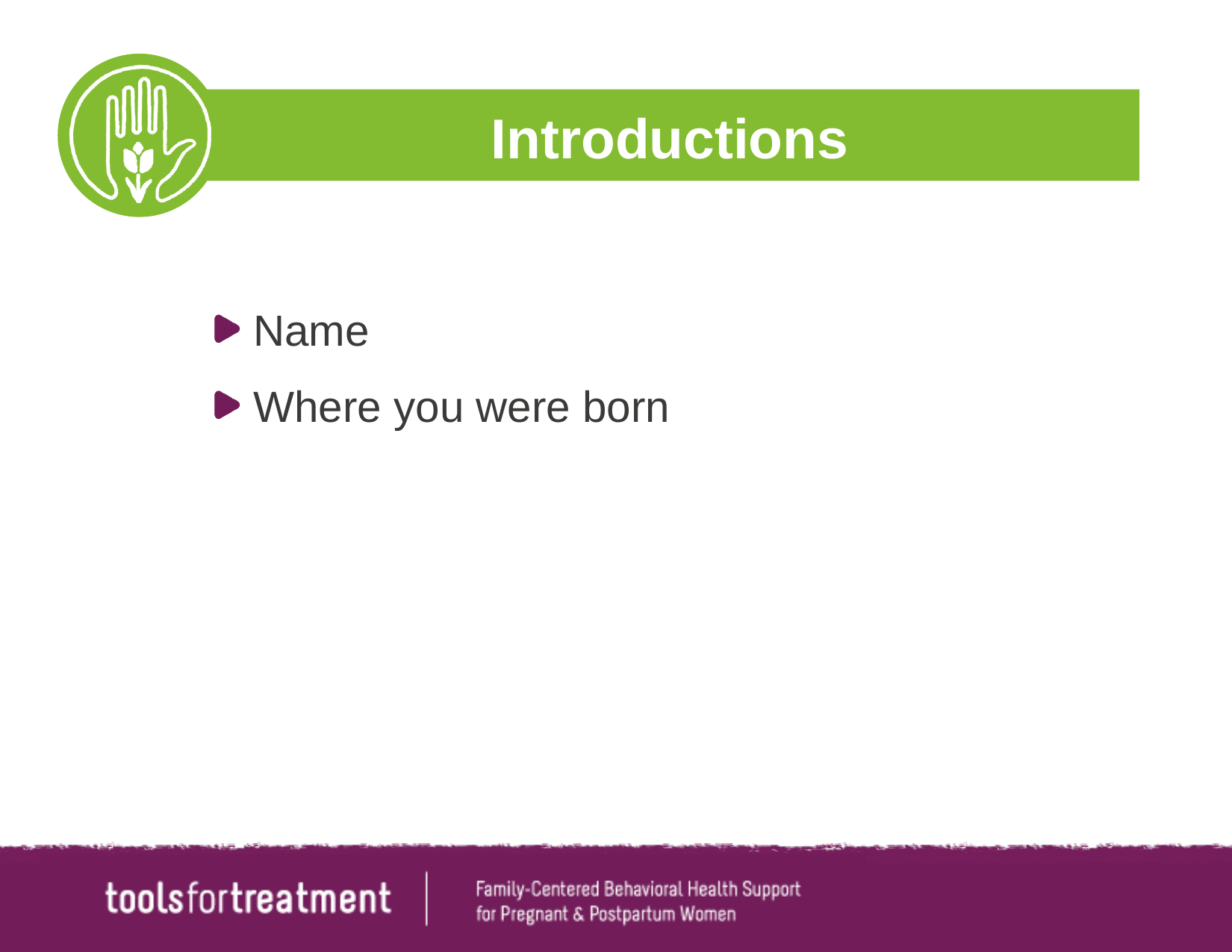

# Introductions
Name
Where you were born